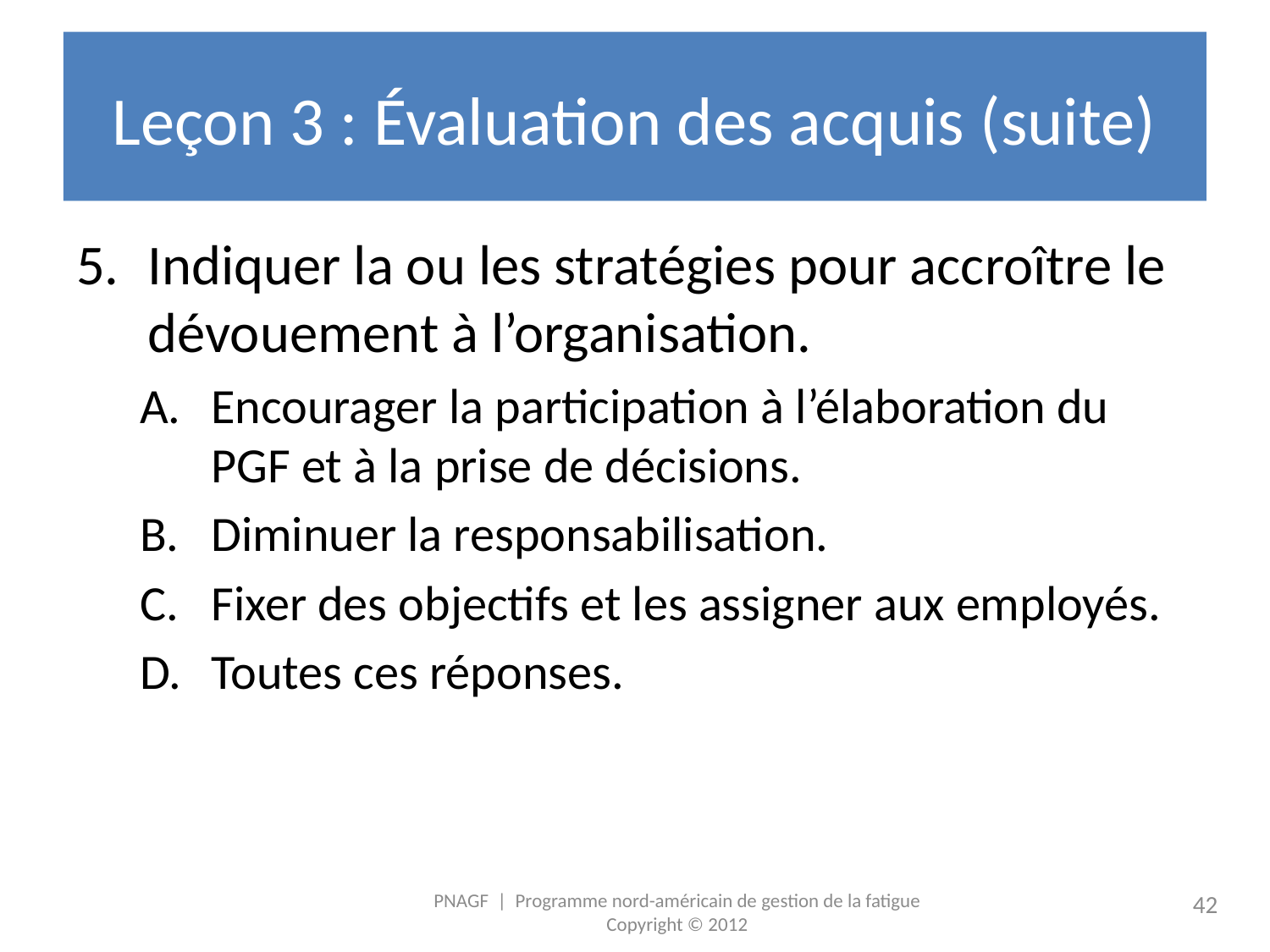

# Leçon 3 : Évaluation des acquis (suite)
Indiquer la ou les stratégies pour accroître le dévouement à l’organisation.
Encourager la participation à l’élaboration du PGF et à la prise de décisions.
Diminuer la responsabilisation.
Fixer des objectifs et les assigner aux employés.
Toutes ces réponses.